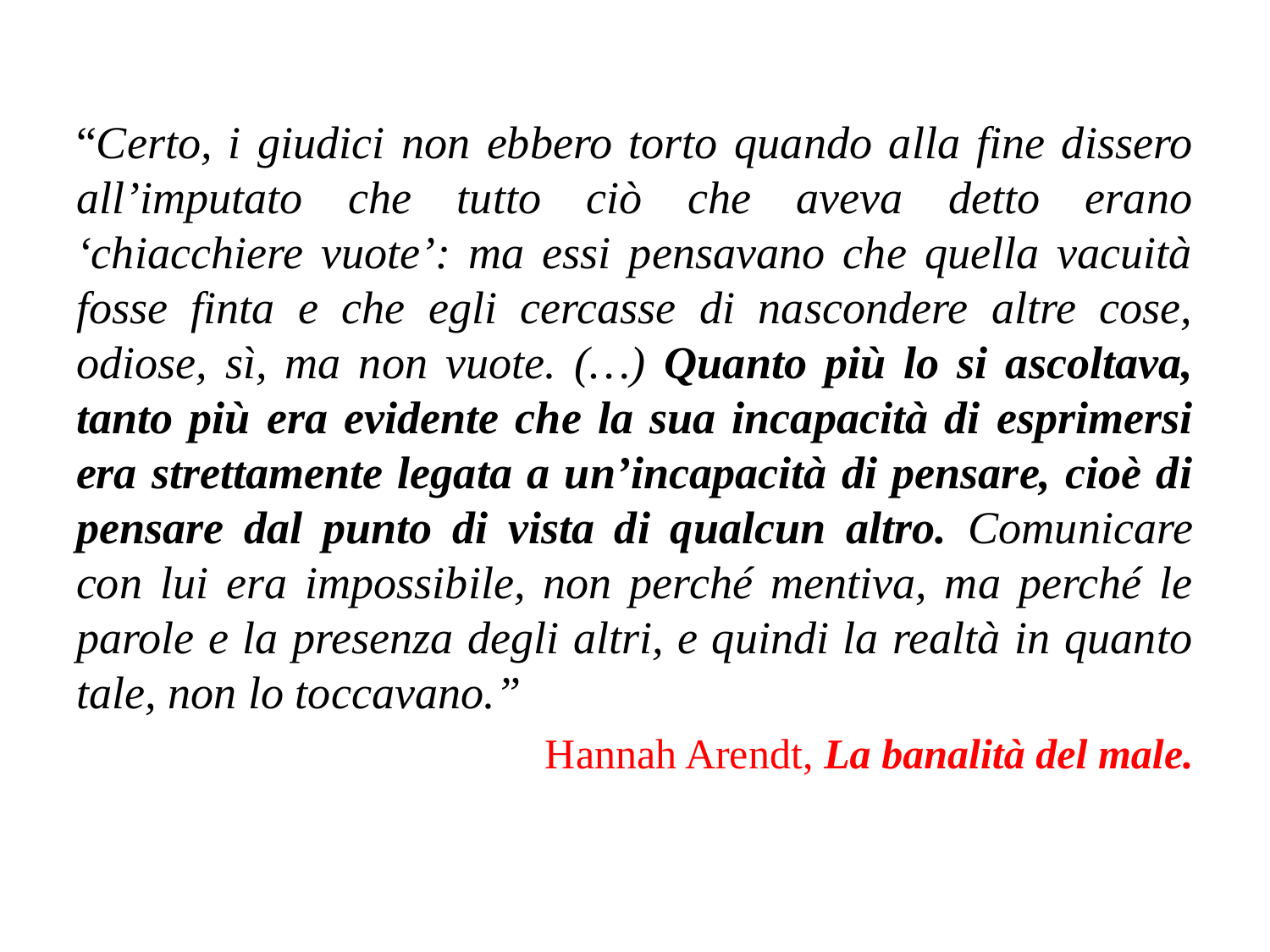

“Certo, i giudici non ebbero torto quando alla fine dissero all’imputato che tutto ciò che aveva detto erano ‘chiacchiere vuote’: ma essi pensavano che quella vacuità fosse finta e che egli cercasse di nascondere altre cose, odiose, sì, ma non vuote. (…) Quanto più lo si ascoltava, tanto più era evidente che la sua incapacità di esprimersi era strettamente legata a un’incapacità di pensare, cioè di pensare dal punto di vista di qualcun altro. Comunicare con lui era impossibile, non perché mentiva, ma perché le parole e la presenza degli altri, e quindi la realtà in quanto tale, non lo toccavano.”
Hannah Arendt, La banalità del male.